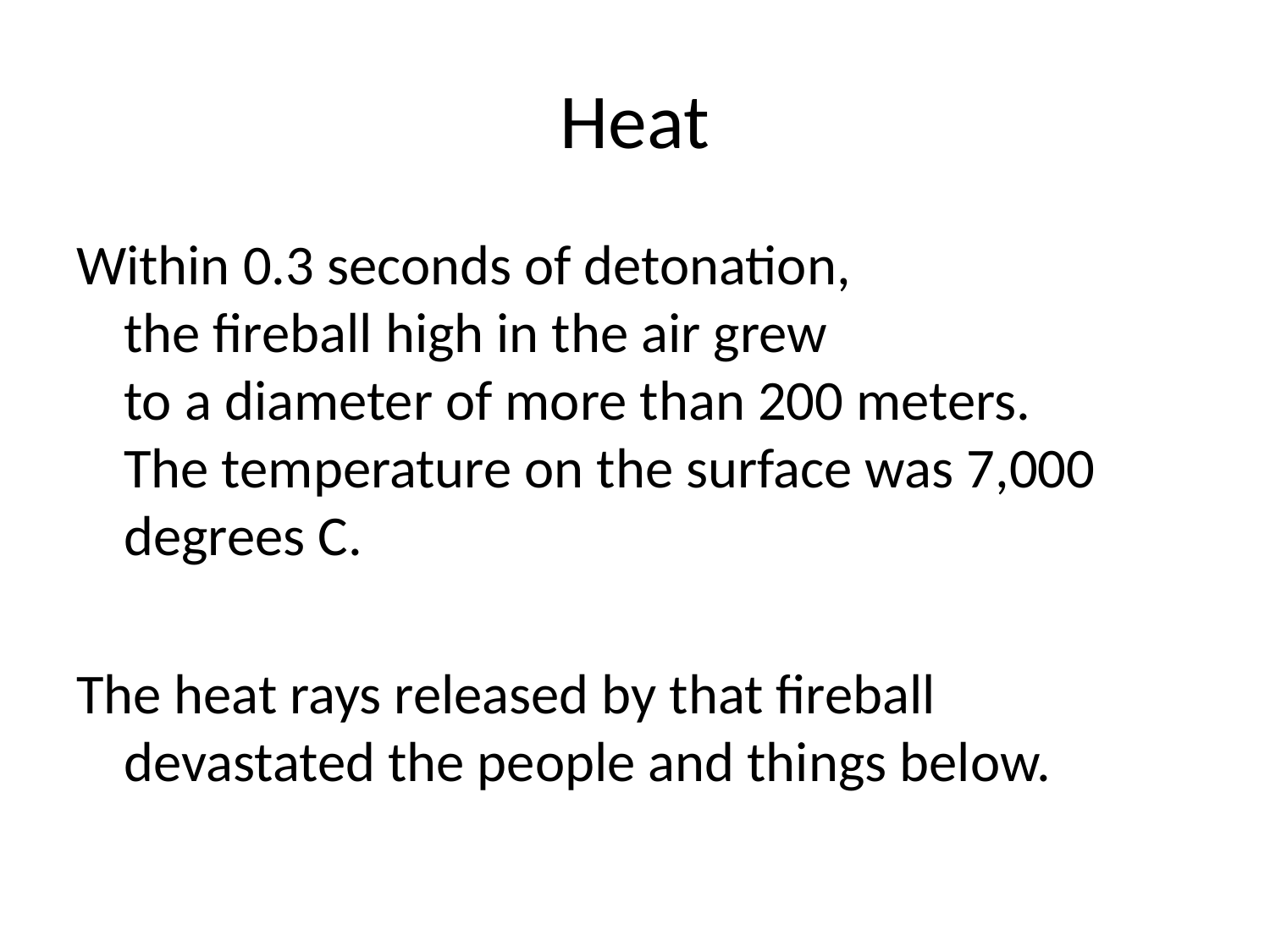

# Heat
Within 0.3 seconds of detonation,
the fireball high in the air grew
to a diameter of more than 200 meters.
The temperature on the surface was 7,000 degrees C.

The heat rays released by that fireball
devastated the people and things below.